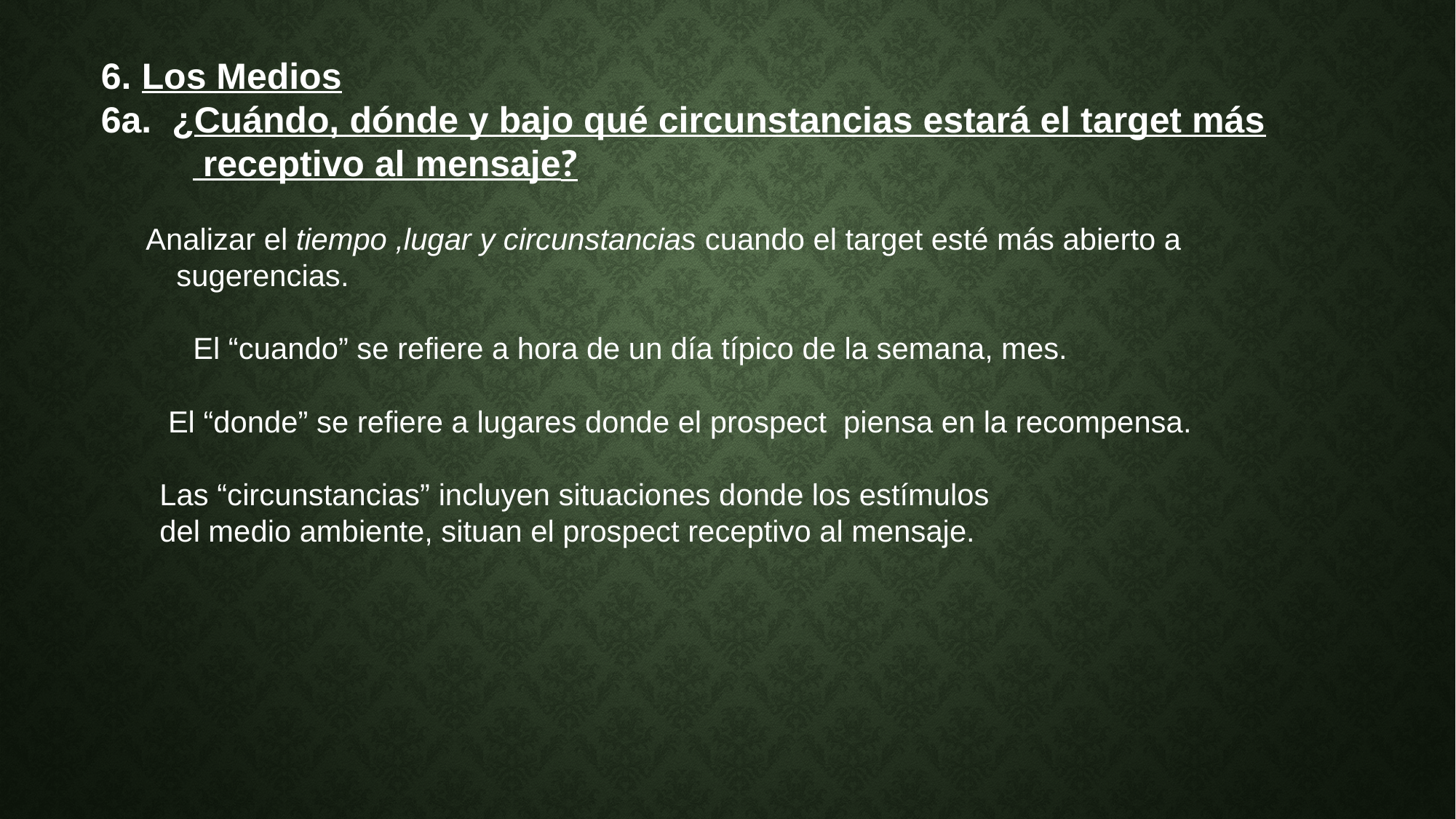

6. Los Medios
6a.  ¿Cuándo, dónde y bajo qué circunstancias estará el target más
          receptivo al mensaje?

        Analizar el tiempo ,lugar y circunstancias cuando el target esté más abierto a
         sugerencias.

           El “cuando” se refiere a hora de un día típico de la semana, mes.

        El “donde” se refiere a lugares donde el prospect  piensa en la recompensa.

       Las “circunstancias” incluyen situaciones donde los estímulos
       del medio ambiente, situan el prospect receptivo al mensaje.